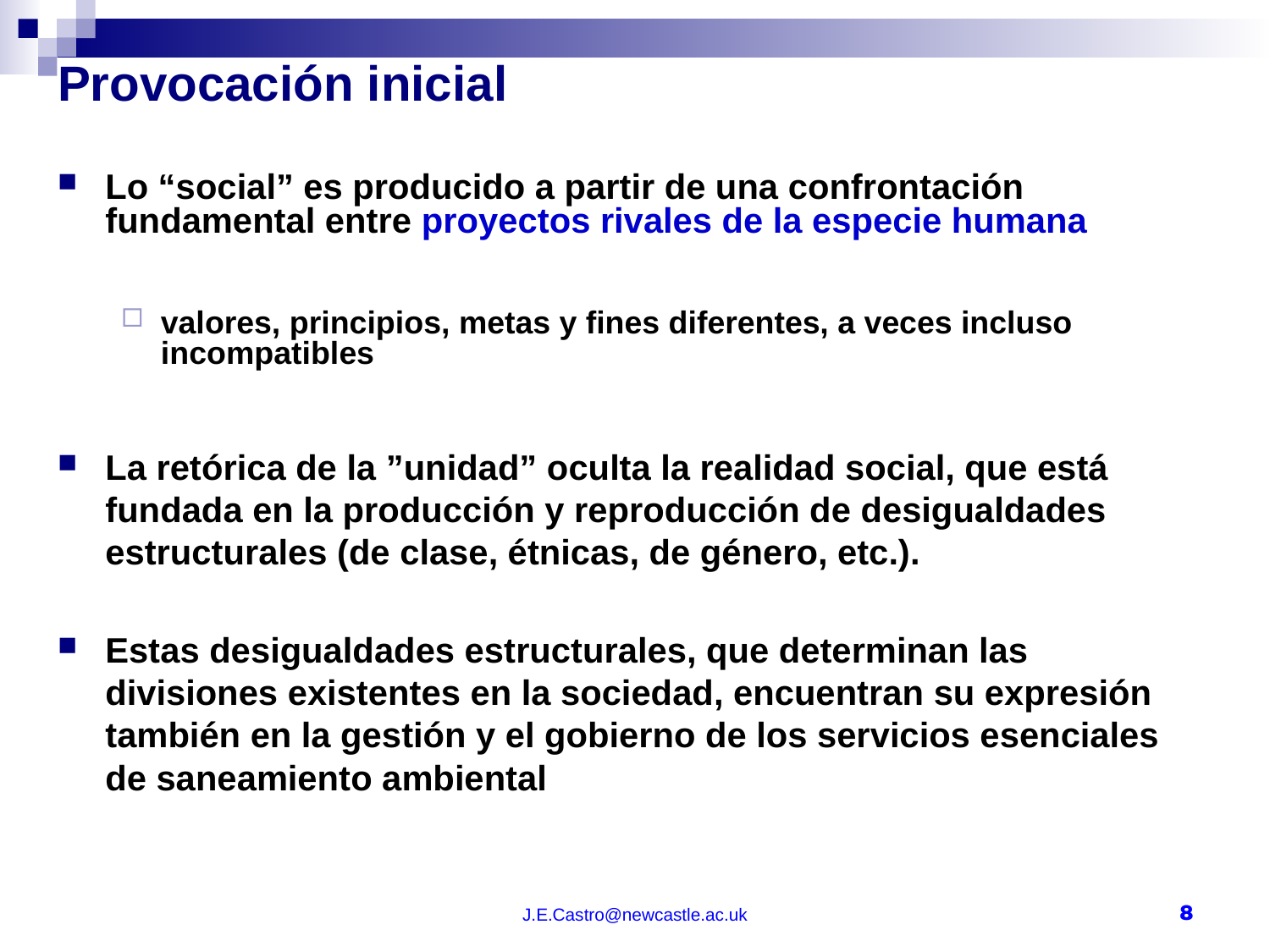

# Provocación inicial
Lo “social” es producido a partir de una confrontación fundamental entre proyectos rivales de la especie humana

valores, principios, metas y fines diferentes, a veces incluso incompatibles

La retórica de la ”unidad” oculta la realidad social, que está fundada en la producción y reproducción de desigualdades estructurales (de clase, étnicas, de género, etc.).

Estas desigualdades estructurales, que determinan las divisiones existentes en la sociedad, encuentran su expresión también en la gestión y el gobierno de los servicios esenciales de saneamiento ambiental
J.E.Castro@newcastle.ac.uk
8